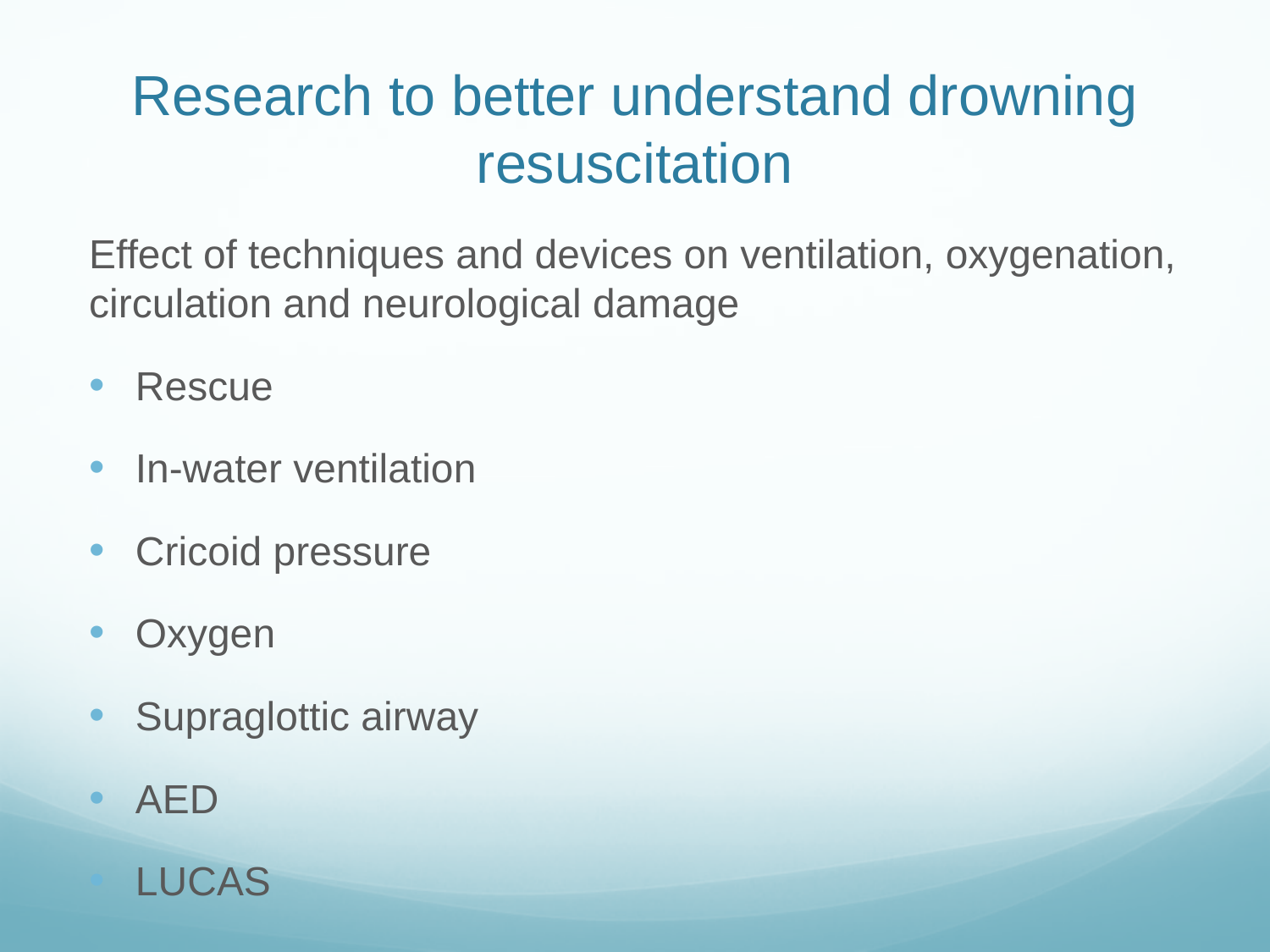

# Research to better understand drowning resuscitation
Effect of techniques and devices on ventilation, oxygenation, circulation and neurological damage
Rescue
In-water ventilation
Cricoid pressure
Oxygen
Supraglottic airway
AED
LUCAS